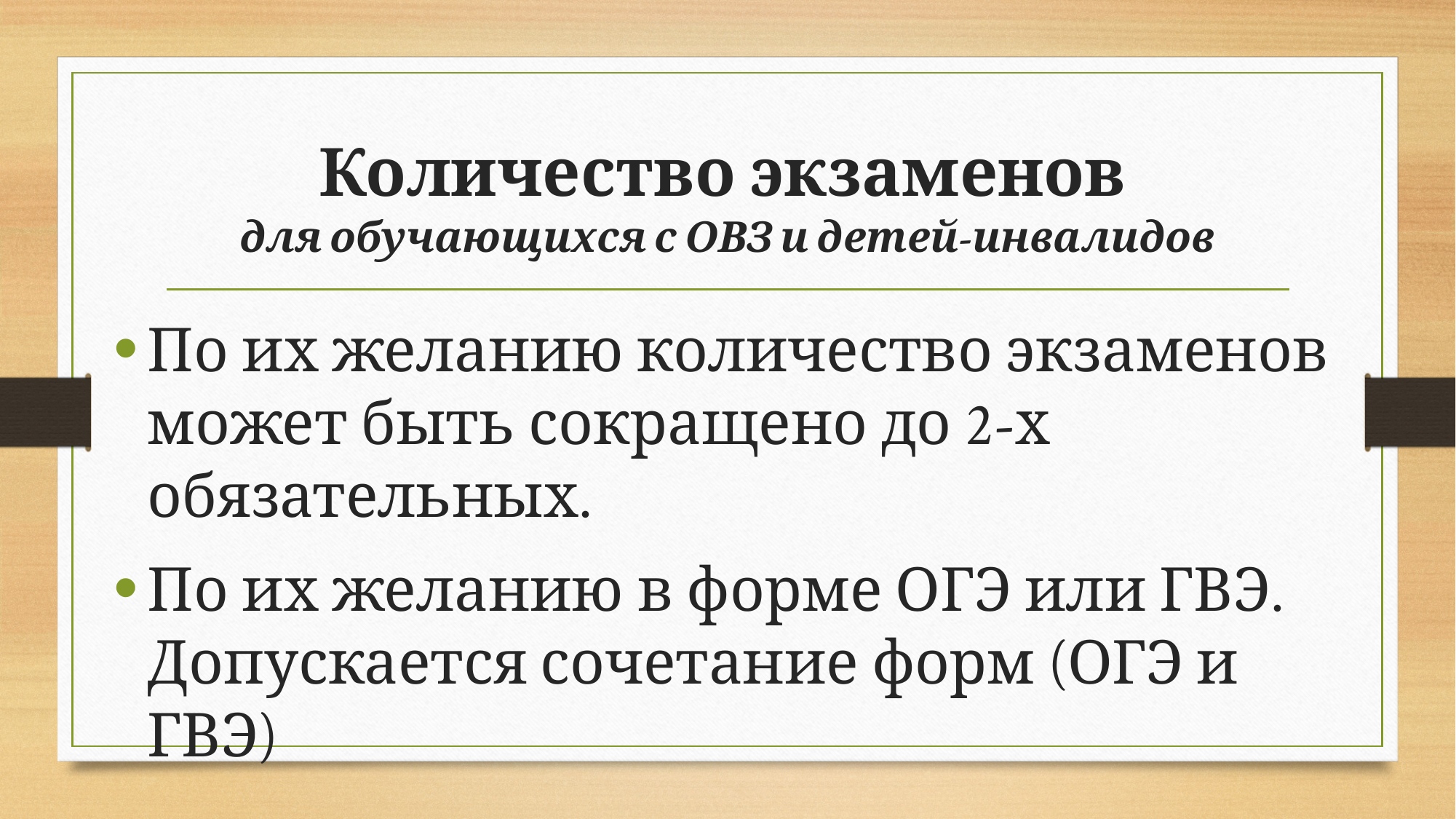

# Количество экзаменов для обучающихся с ОВЗ и детей-инвалидов
По их желанию количество экзаменов может быть сокращено до 2-х обязательных.
По их желанию в форме ОГЭ или ГВЭ. Допускается сочетание форм (ОГЭ и ГВЭ)